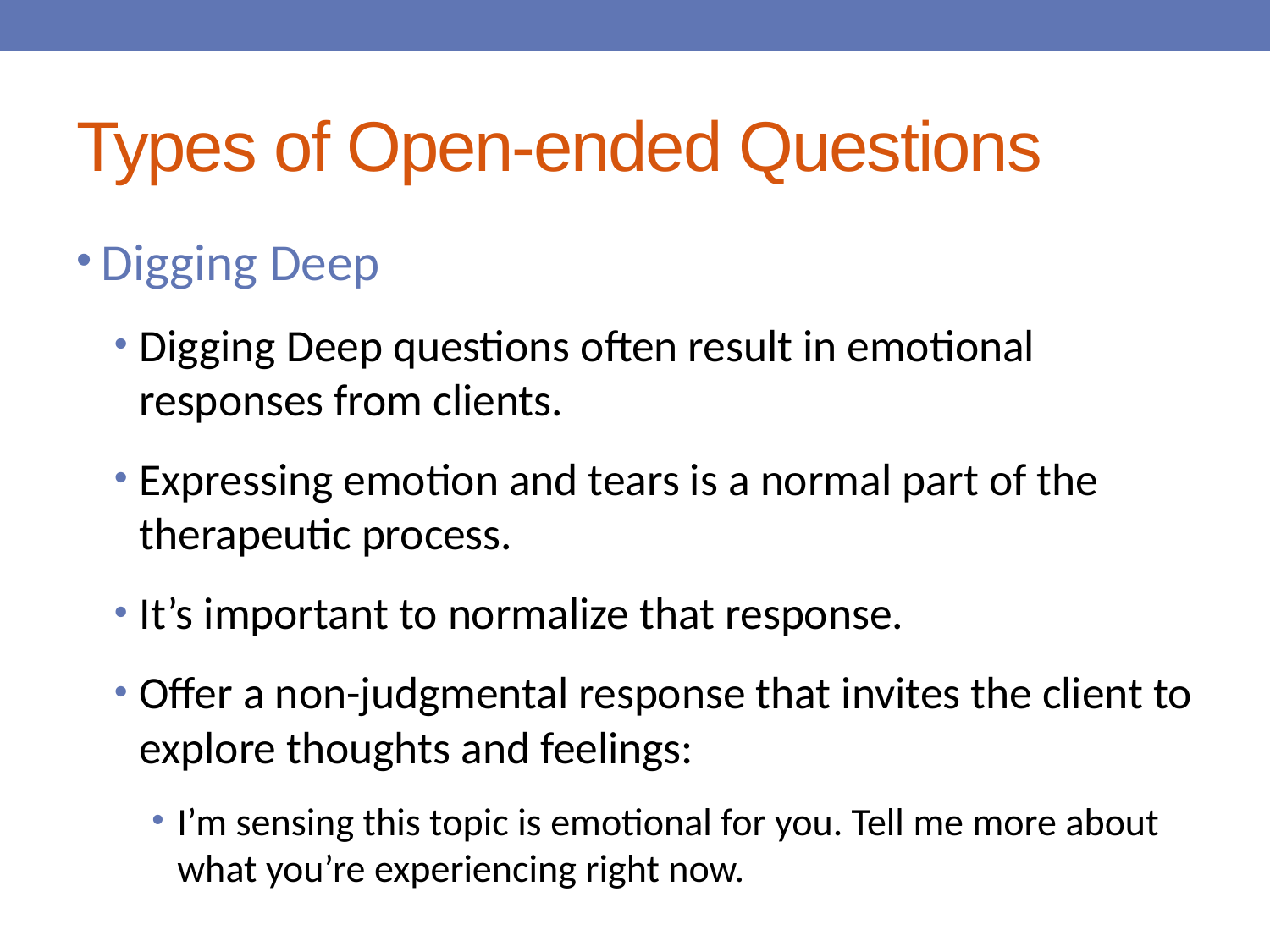

# Types of Open-ended Questions
Digging Deep
Digging Deep questions often result in emotional responses from clients.
Expressing emotion and tears is a normal part of the therapeutic process.
It’s important to normalize that response.
Offer a non-judgmental response that invites the client to explore thoughts and feelings:
I’m sensing this topic is emotional for you. Tell me more about what you’re experiencing right now.